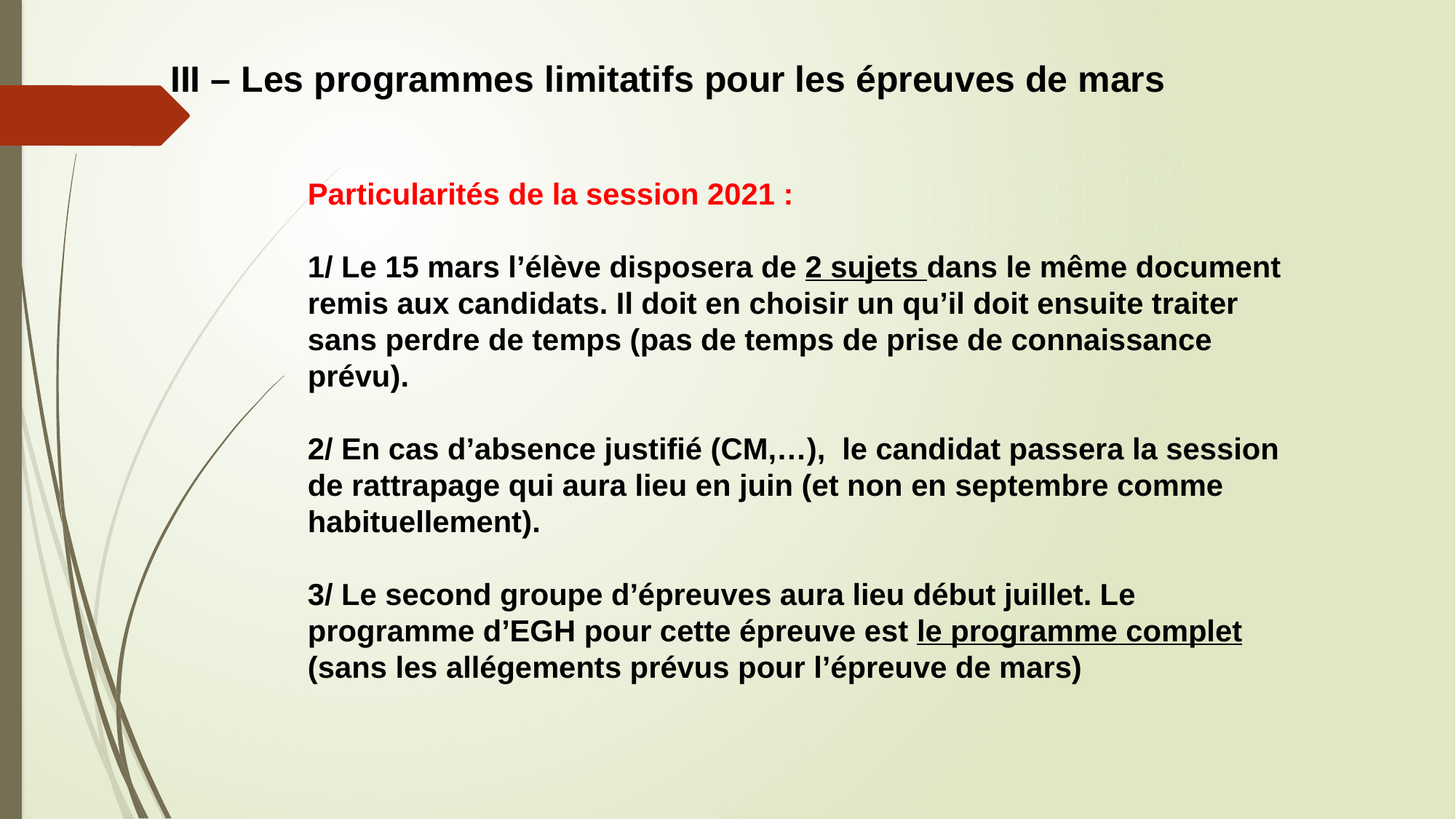

III – Les programmes limitatifs pour les épreuves de mars
Particularités de la session 2021 :

1/ Le 15 mars l’élève disposera de 2 sujets dans le même document remis aux candidats. Il doit en choisir un qu’il doit ensuite traiter sans perdre de temps (pas de temps de prise de connaissance prévu).

2/ En cas d’absence justifié (CM,…),  le candidat passera la session de rattrapage qui aura lieu en juin (et non en septembre comme habituellement).

3/ Le second groupe d’épreuves aura lieu début juillet. Le programme d’EGH pour cette épreuve est le programme complet (sans les allégements prévus pour l’épreuve de mars)